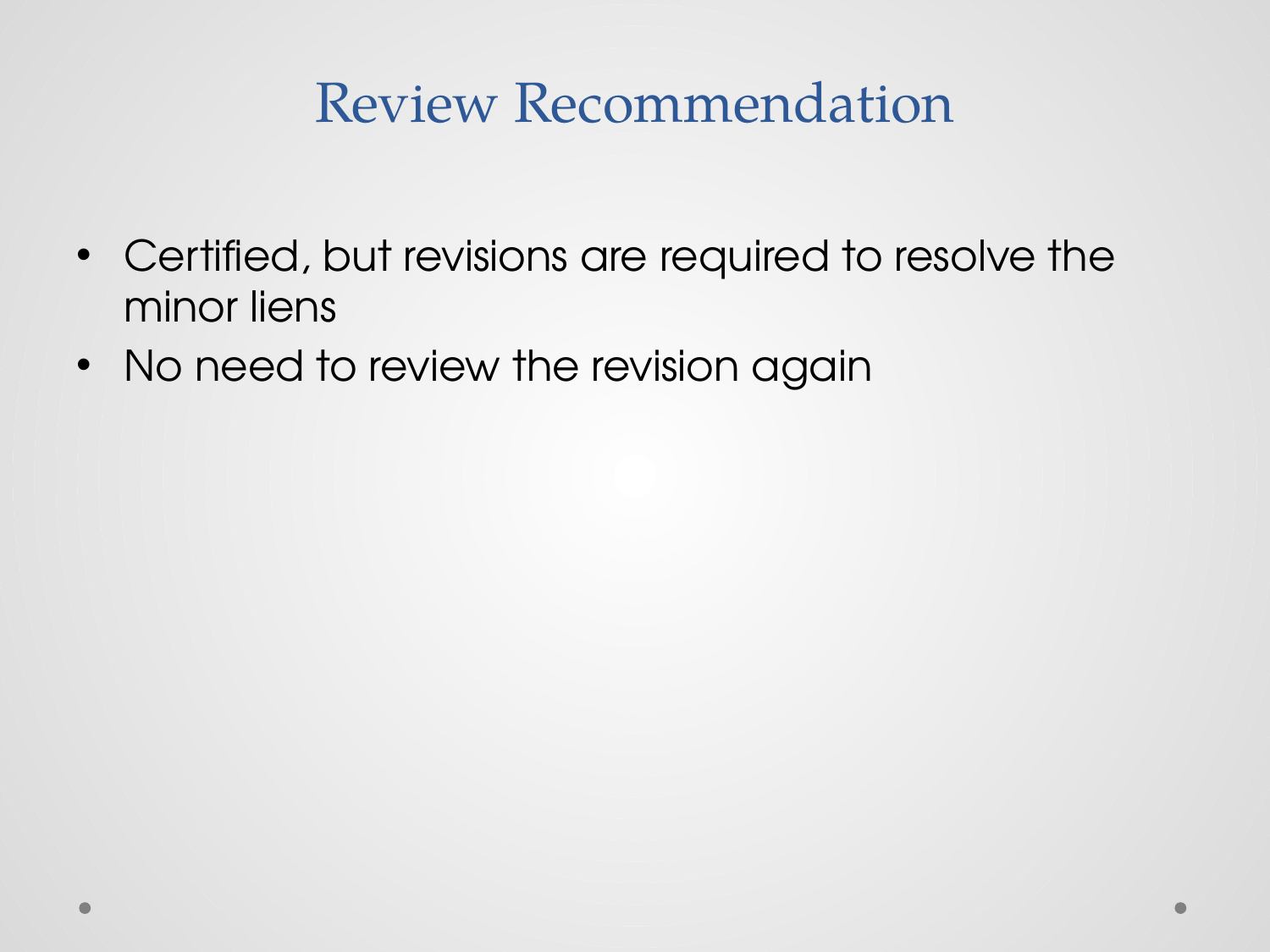

# Review Recommendation
Certified, but revisions are required to resolve the minor liens
No need to review the revision again